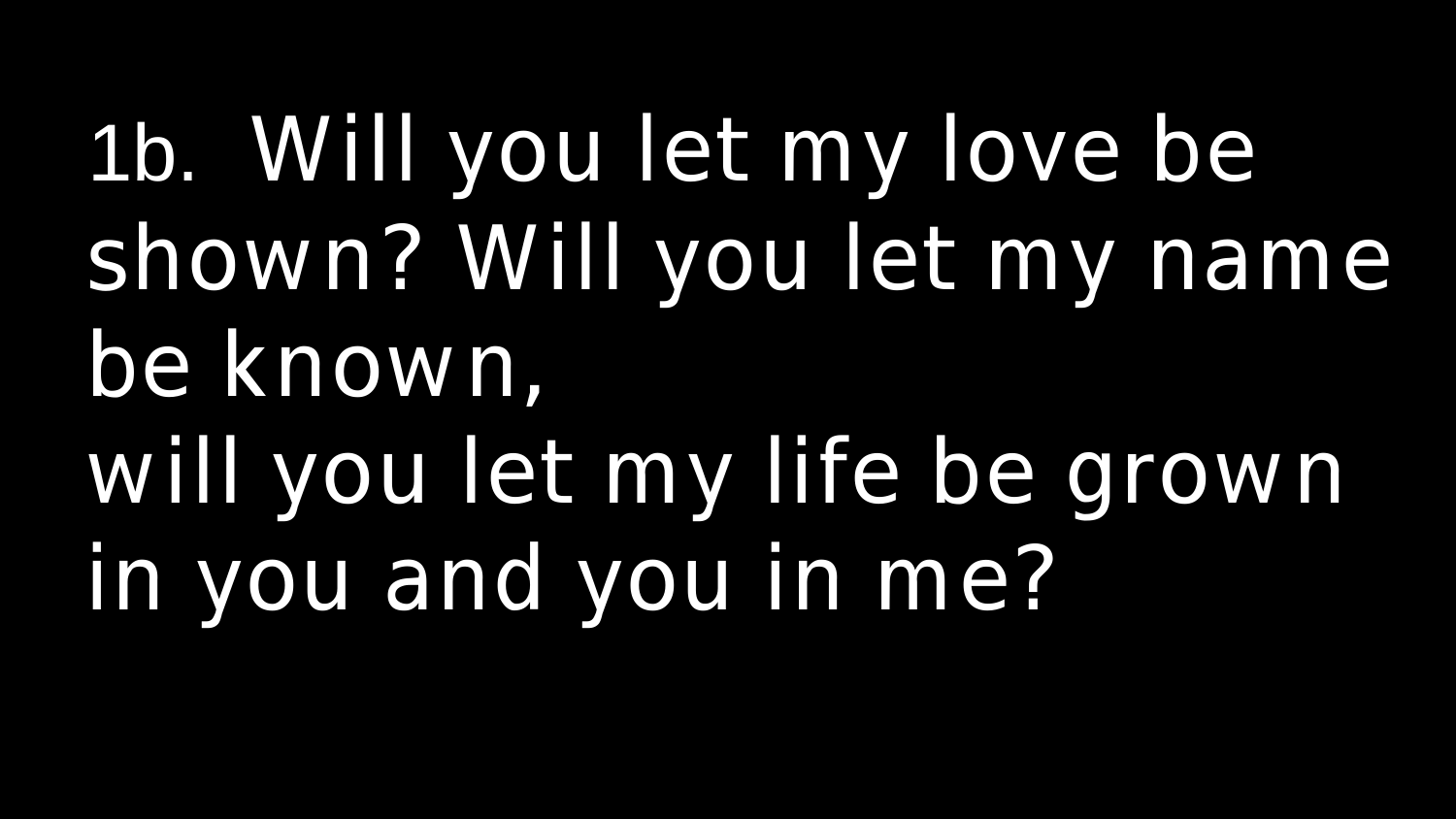

# 1b.  Will you let my love be shown? Will you let my name be known, will you let my life be grown in you and you in me?